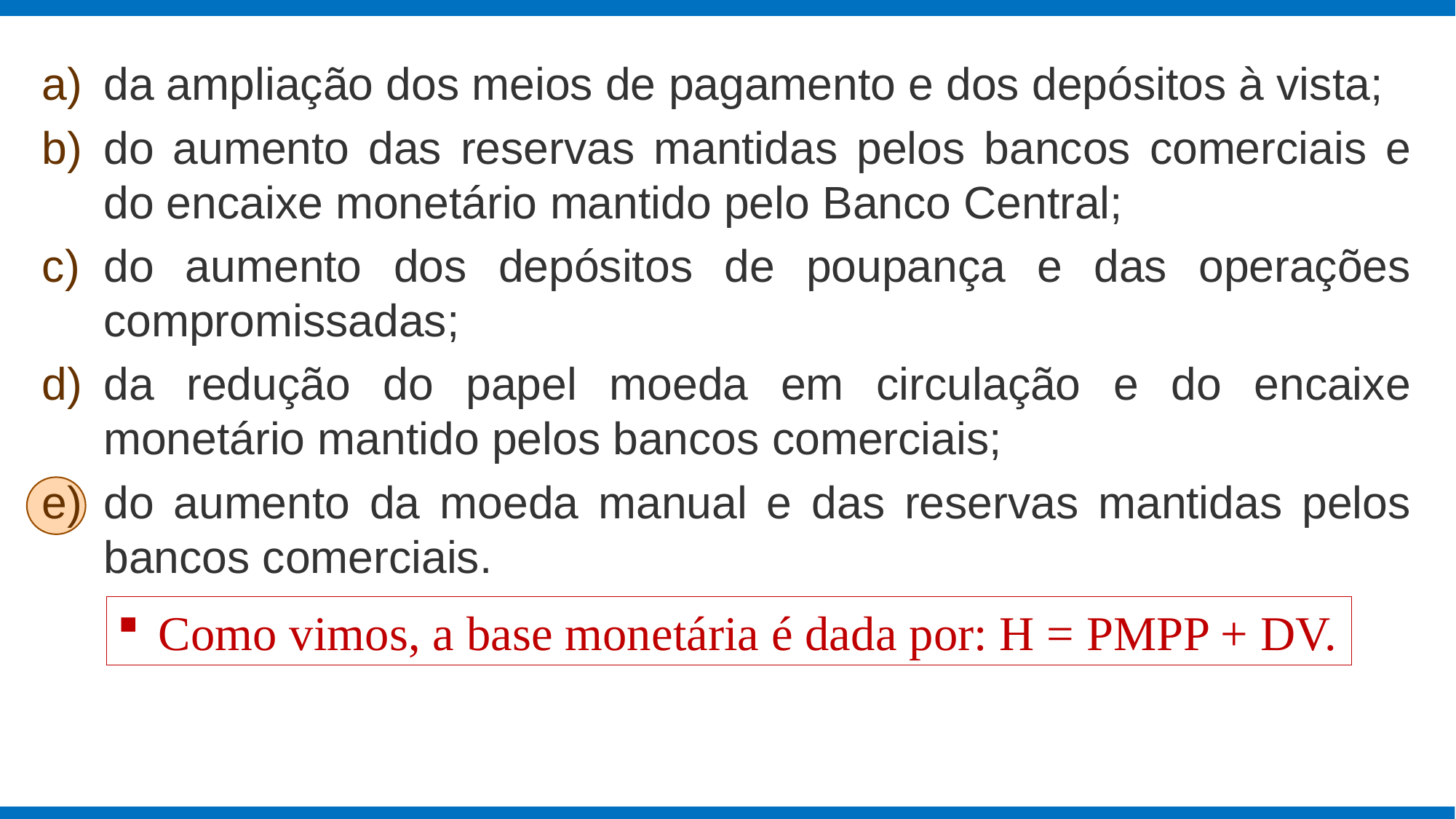

da ampliação dos meios de pagamento e dos depósitos à vista;
do aumento das reservas mantidas pelos bancos comerciais e do encaixe monetário mantido pelo Banco Central;
do aumento dos depósitos de poupança e das operações compromissadas;
da redução do papel moeda em circulação e do encaixe monetário mantido pelos bancos comerciais;
do aumento da moeda manual e das reservas mantidas pelos bancos comerciais.

Como vimos, a base monetária é dada por: H = PMPP + DV.